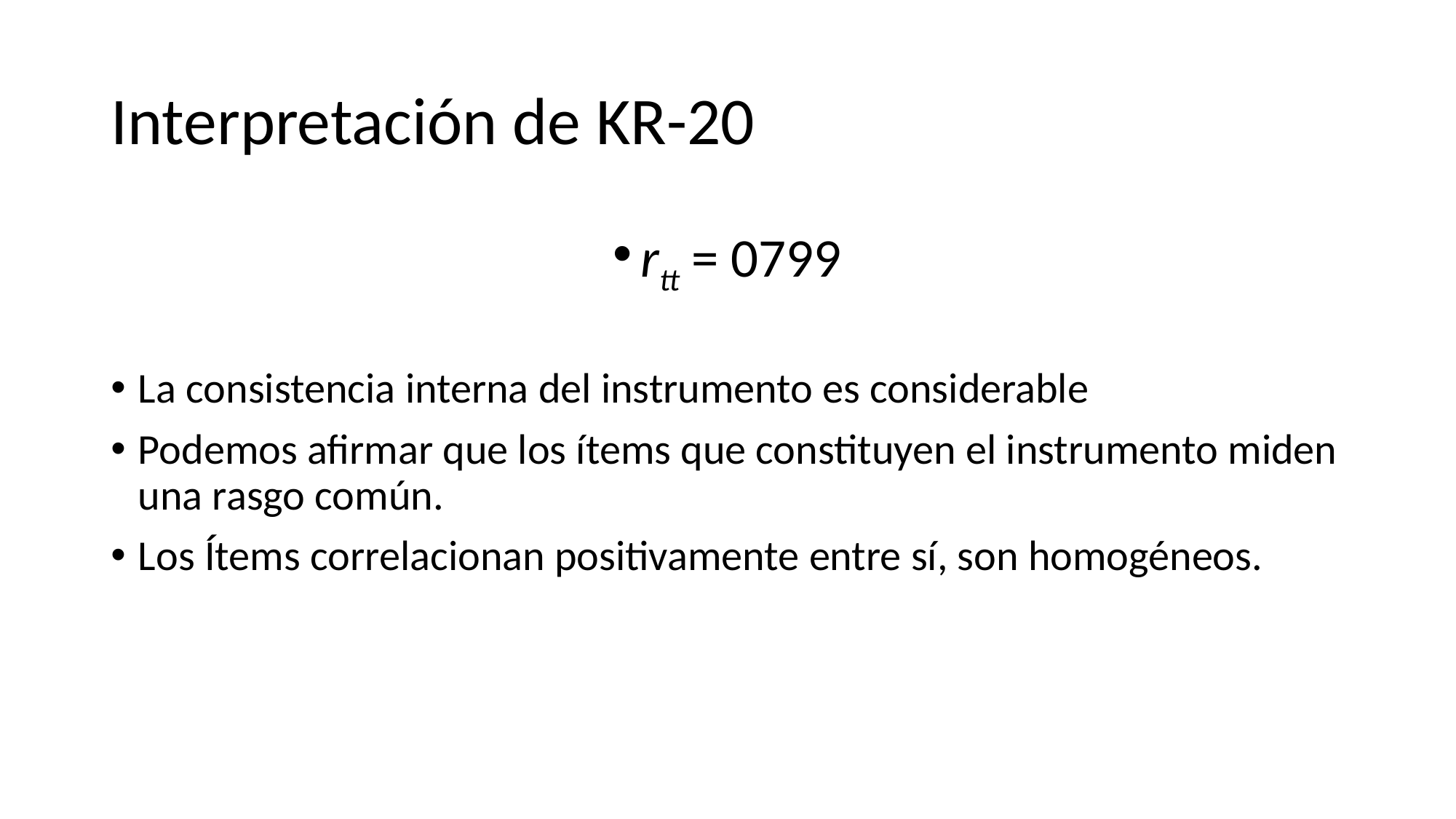

# Interpretación de KR-20
rtt = 0799

La consistencia interna del instrumento es considerable
Podemos afirmar que los ítems que constituyen el instrumento miden una rasgo común.
Los Ítems correlacionan positivamente entre sí, son homogéneos.